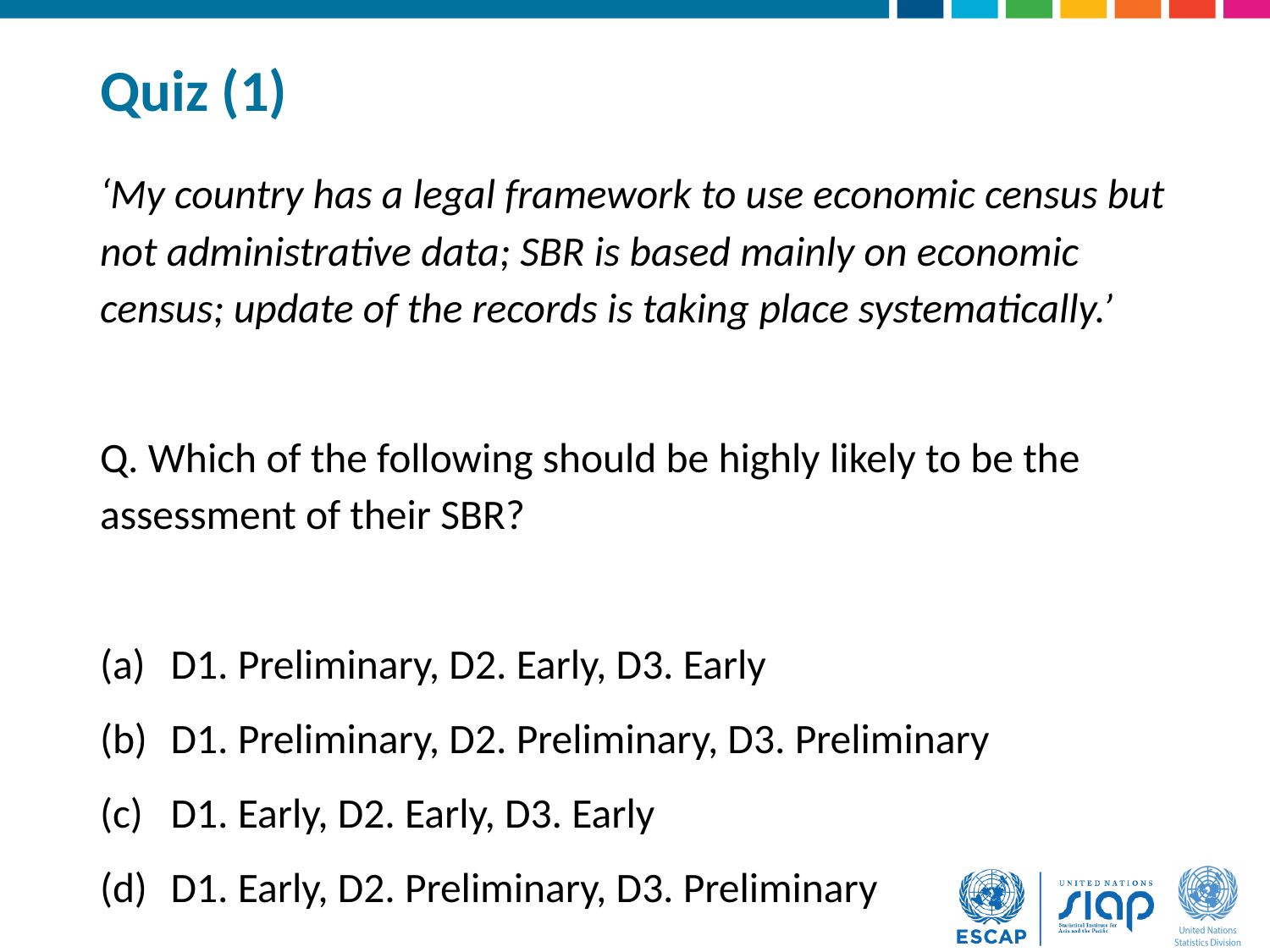

# Quiz (1)
‘My country has a legal framework to use economic census but not administrative data; SBR is based mainly on economic census; update of the records is taking place systematically.’

Q. Which of the following should be highly likely to be the assessment of their SBR?

D1. Preliminary, D2. Early, D3. Early
D1. Preliminary, D2. Preliminary, D3. Preliminary
D1. Early, D2. Early, D3. Early
D1. Early, D2. Preliminary, D3. Preliminary